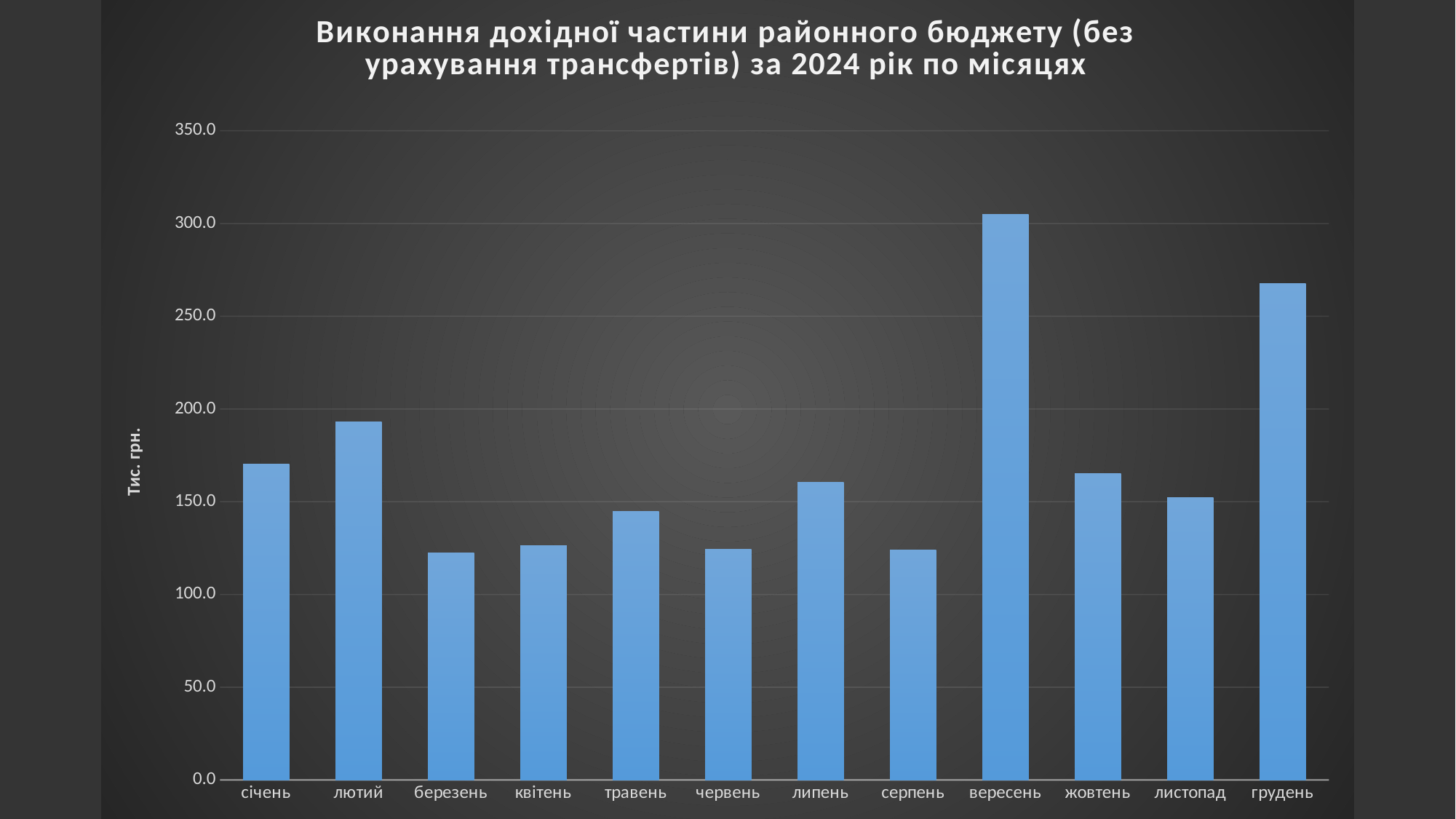

### Chart: Виконання дохідної частини районного бюджету (без урахування трансфертів) за 2024 рік по місяцях

| Category | січень |
|---|---|
| січень | 170.14834000000002 |
| лютий | 193.17309000000003 |
| березень | 122.43971 |
| квітень | 126.19468 |
| травень | 144.77065 |
| червень | 124.31636 |
| липень | 160.58362 |
| серпень | 124.10066 |
| вересень | 305.06345 |
| жовтень | 165.03189000000003 |
| листопад | 152.33925999999997 |
| грудень | 267.69738 |